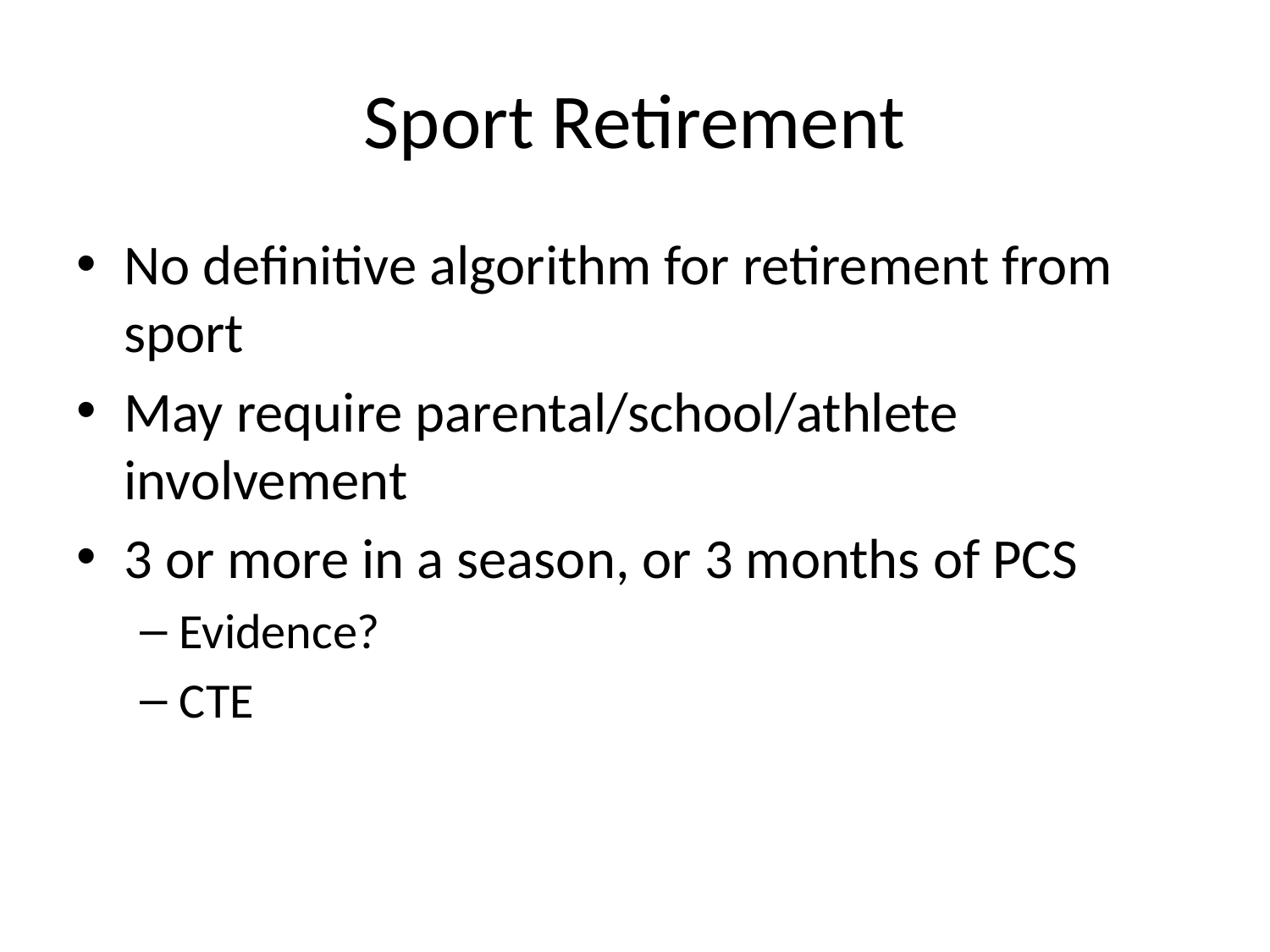

# Sport Retirement
No definitive algorithm for retirement from sport
May require parental/school/athlete involvement
3 or more in a season, or 3 months of PCS
Evidence?
CTE